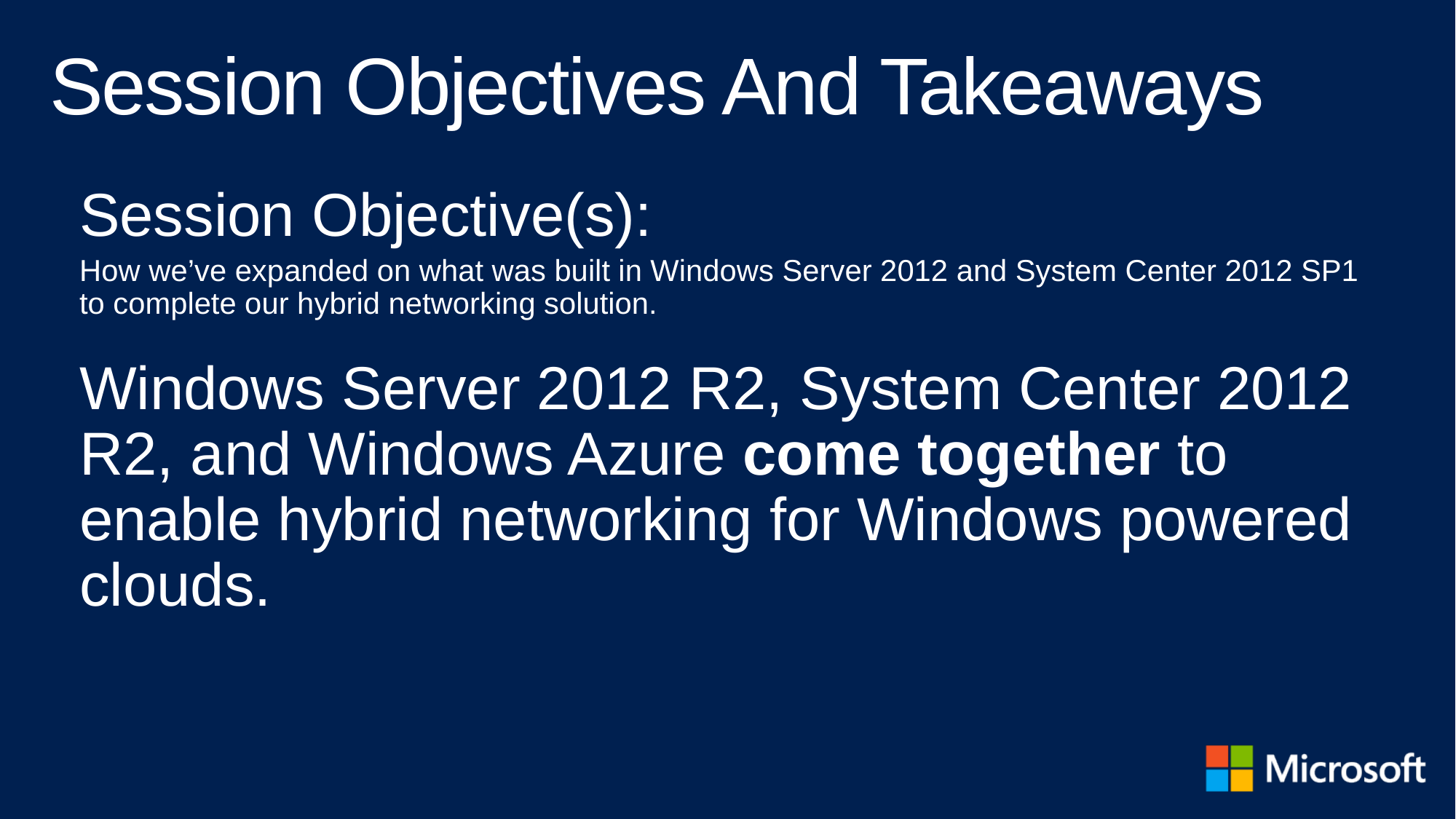

# Session Objectives And Takeaways
Session Objective(s):
How we’ve expanded on what was built in Windows Server 2012 and System Center 2012 SP1 to complete our hybrid networking solution.
Windows Server 2012 R2, System Center 2012 R2, and Windows Azure come together to enable hybrid networking for Windows powered clouds.